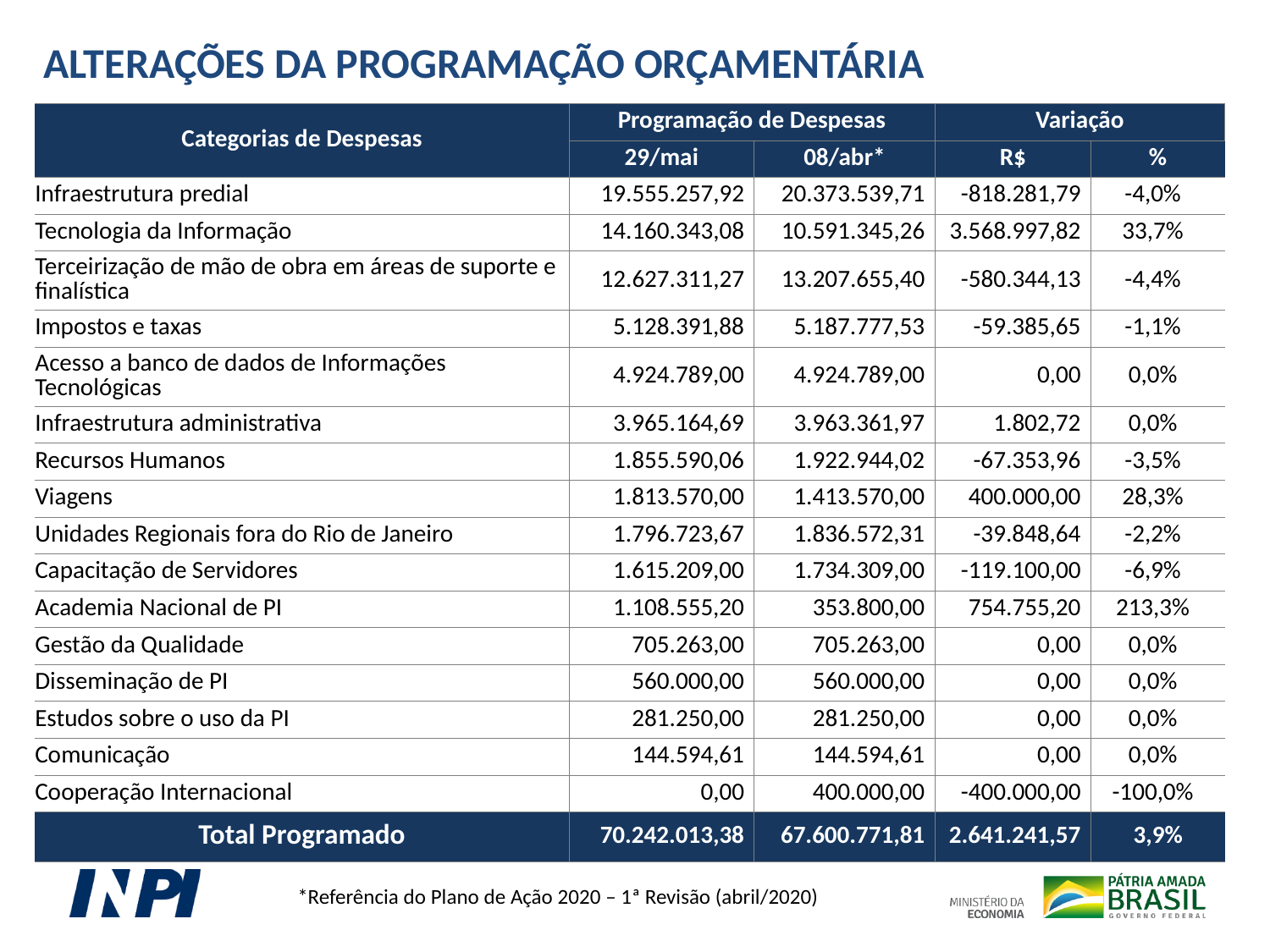

ALTERAÇÕES DA PROGRAMAÇÃO ORÇAMENTÁRIA
| Categorias de Despesas | Programação de Despesas |  | Variação |  |
| --- | --- | --- | --- | --- |
|  | 29/mai | 08/abr\* | R$ | % |
| Infraestrutura predial | 19.555.257,92 | 20.373.539,71 | -818.281,79 | -4,0% |
| Tecnologia da Informação | 14.160.343,08 | 10.591.345,26 | 3.568.997,82 | 33,7% |
| Terceirização de mão de obra em áreas de suporte e finalística | 12.627.311,27 | 13.207.655,40 | -580.344,13 | -4,4% |
| Impostos e taxas | 5.128.391,88 | 5.187.777,53 | -59.385,65 | -1,1% |
| Acesso a banco de dados de Informações Tecnológicas | 4.924.789,00 | 4.924.789,00 | 0,00 | 0,0% |
| Infraestrutura administrativa | 3.965.164,69 | 3.963.361,97 | 1.802,72 | 0,0% |
| Recursos Humanos | 1.855.590,06 | 1.922.944,02 | -67.353,96 | -3,5% |
| Viagens | 1.813.570,00 | 1.413.570,00 | 400.000,00 | 28,3% |
| Unidades Regionais fora do Rio de Janeiro | 1.796.723,67 | 1.836.572,31 | -39.848,64 | -2,2% |
| Capacitação de Servidores | 1.615.209,00 | 1.734.309,00 | -119.100,00 | -6,9% |
| Academia Nacional de PI | 1.108.555,20 | 353.800,00 | 754.755,20 | 213,3% |
| Gestão da Qualidade | 705.263,00 | 705.263,00 | 0,00 | 0,0% |
| Disseminação de PI | 560.000,00 | 560.000,00 | 0,00 | 0,0% |
| Estudos sobre o uso da PI | 281.250,00 | 281.250,00 | 0,00 | 0,0% |
| Comunicação | 144.594,61 | 144.594,61 | 0,00 | 0,0% |
| Cooperação Internacional | 0,00 | 400.000,00 | -400.000,00 | -100,0% |
| Total Programado | 70.242.013,38 | 67.600.771,81 | 2.641.241,57 | 3,9% |
*Referência do Plano de Ação 2020 – 1ª Revisão (abril/2020)